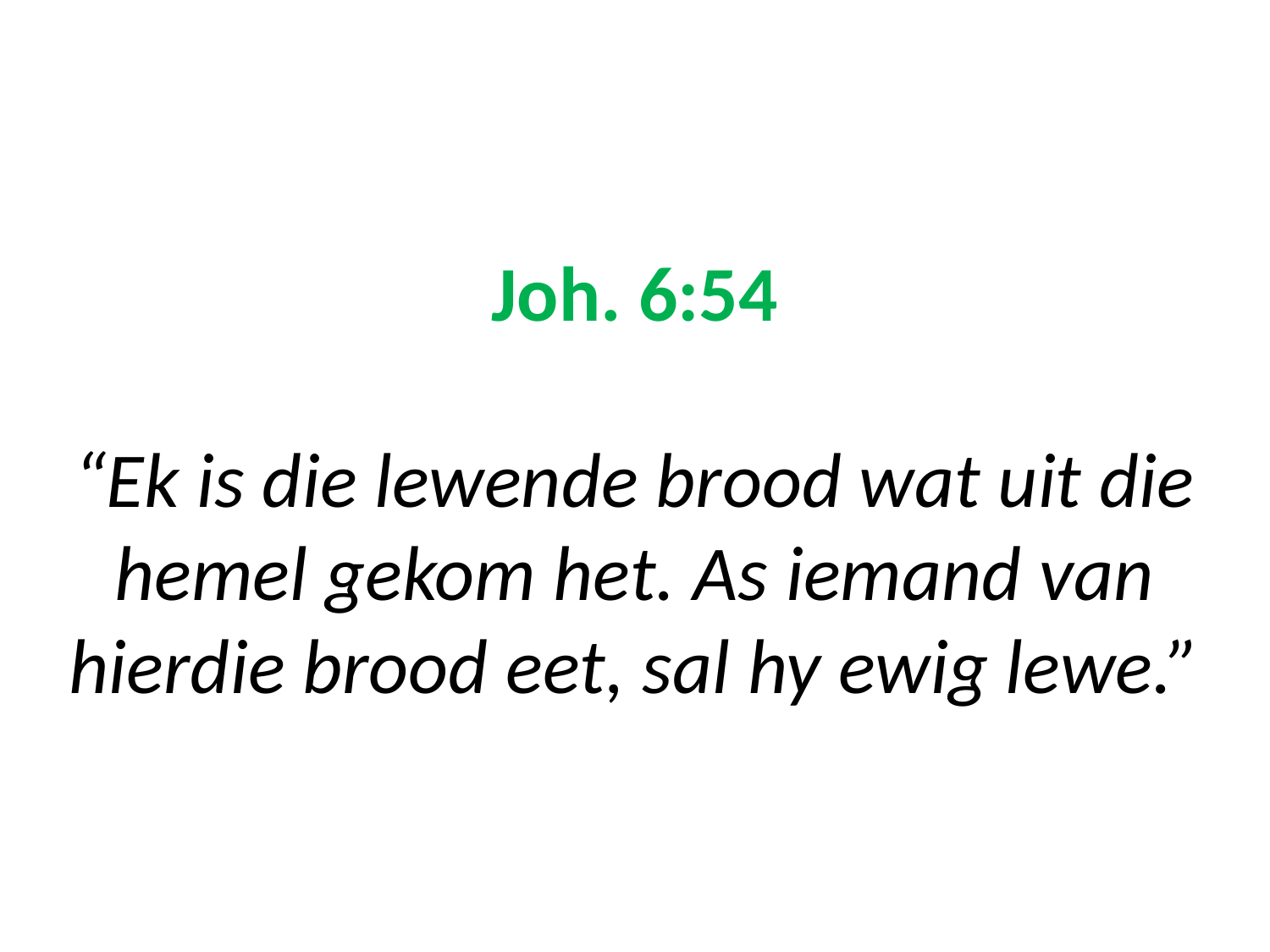

# Joh. 6:54 “Ek is die lewende brood wat uit die hemel gekom het. As iemand van hierdie brood eet, sal hy ewig lewe.”